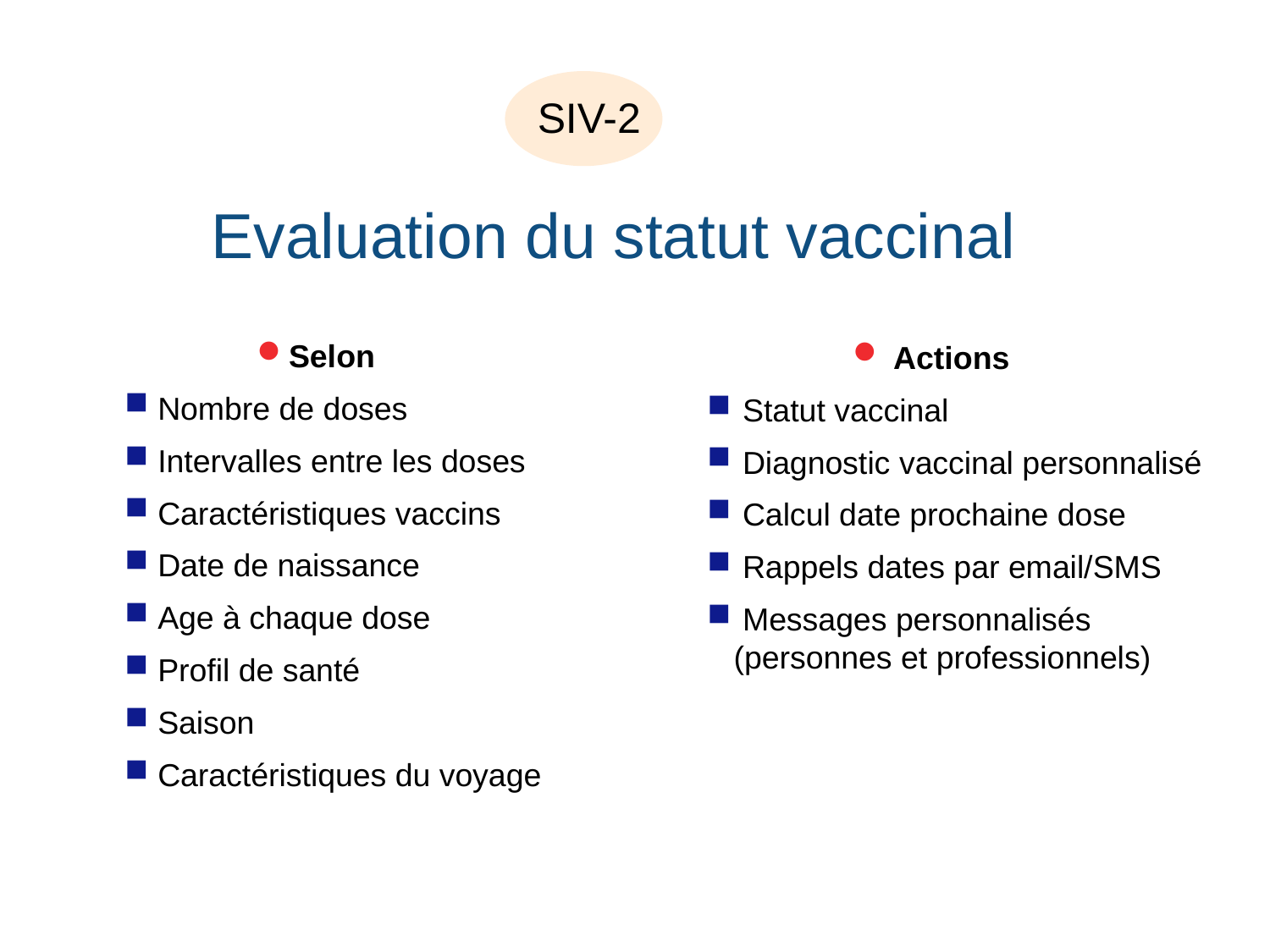

SIV-2
# Evaluation du statut vaccinal
Selon
 Nombre de doses
 Intervalles entre les doses
 Caractéristiques vaccins
 Date de naissance
 Age à chaque dose
 Profil de santé
 Saison
 Caractéristiques du voyage

Actions
 Statut vaccinal
 Diagnostic vaccinal personnalisé
 Calcul date prochaine dose
 Rappels dates par email/SMS
 Messages personnalisés (personnes et professionnels)